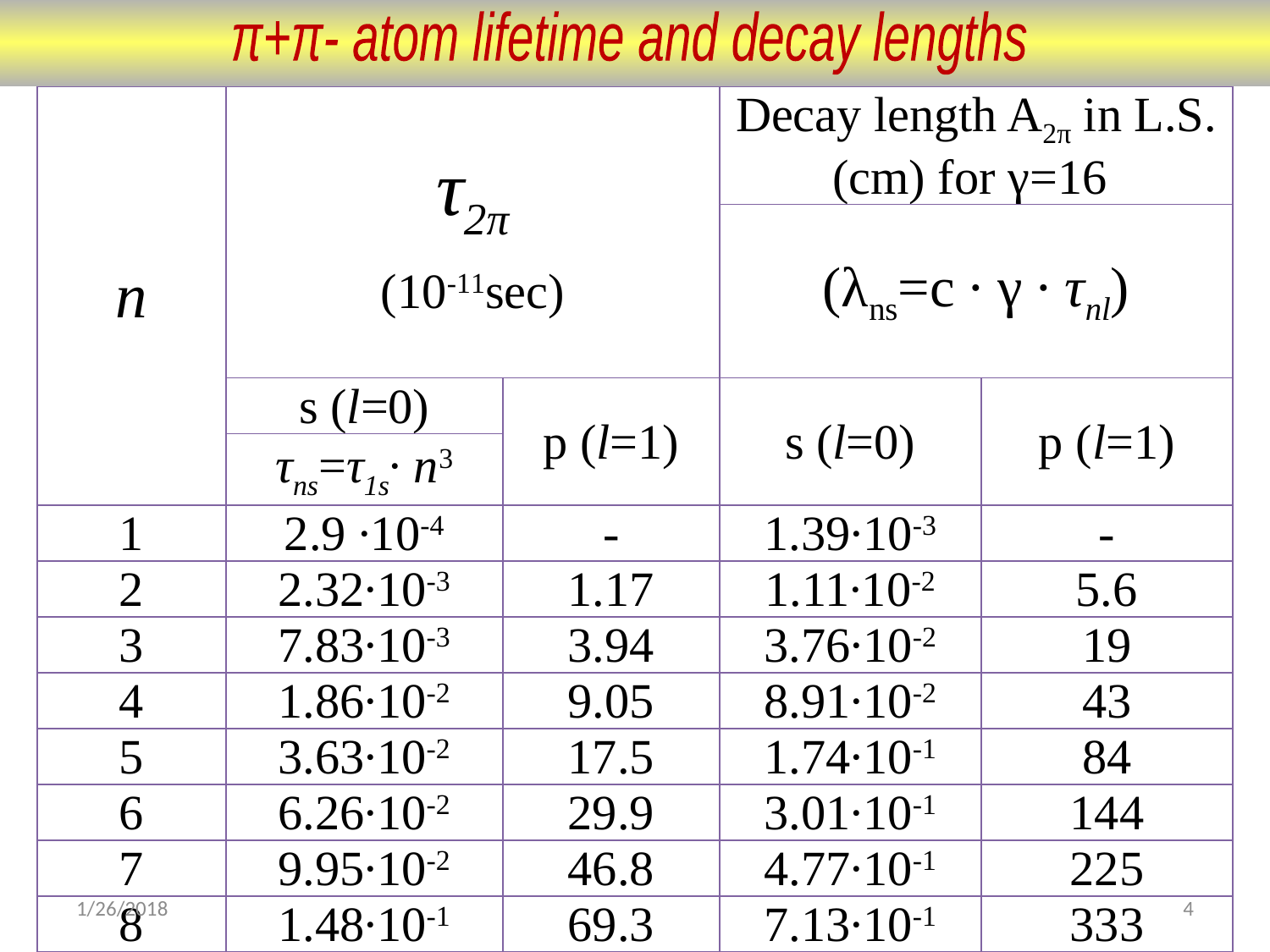

π+π- atom lifetime and decay lengths
| n | τ2π (10-11sec) |  | Decay length A2π in L.S. (cm) for γ=16 |  |
| --- | --- | --- | --- | --- |
|  |  |  | (λns=c ∙ γ ∙ τnl) |  |
|  | s (l=0) | p (l=1) | s (l=0) | p (l=1) |
|  | τns=τ1s∙ n3 |  |  |  |
| 1 | 2.9 ∙10-4 | - | 1.39∙10-3 | - |
| 2 | 2.32∙10-3 | 1.17 | 1.11∙10-2 | 5.6 |
| 3 | 7.83∙10-3 | 3.94 | 3.76∙10-2 | 19 |
| 4 | 1.86∙10-2 | 9.05 | 8.91∙10-2 | 43 |
| 5 | 3.63∙10-2 | 17.5 | 1.74∙10-1 | 84 |
| 6 | 6.26∙10-2 | 29.9 | 3.01∙10-1 | 144 |
| 7 | 9.95∙10-2 | 46.8 | 4.77∙10-1 | 225 |
| 8 | 1.48∙10-1 | 69.3 | 7.13∙10-1 | 333 |
1/26/2018
4